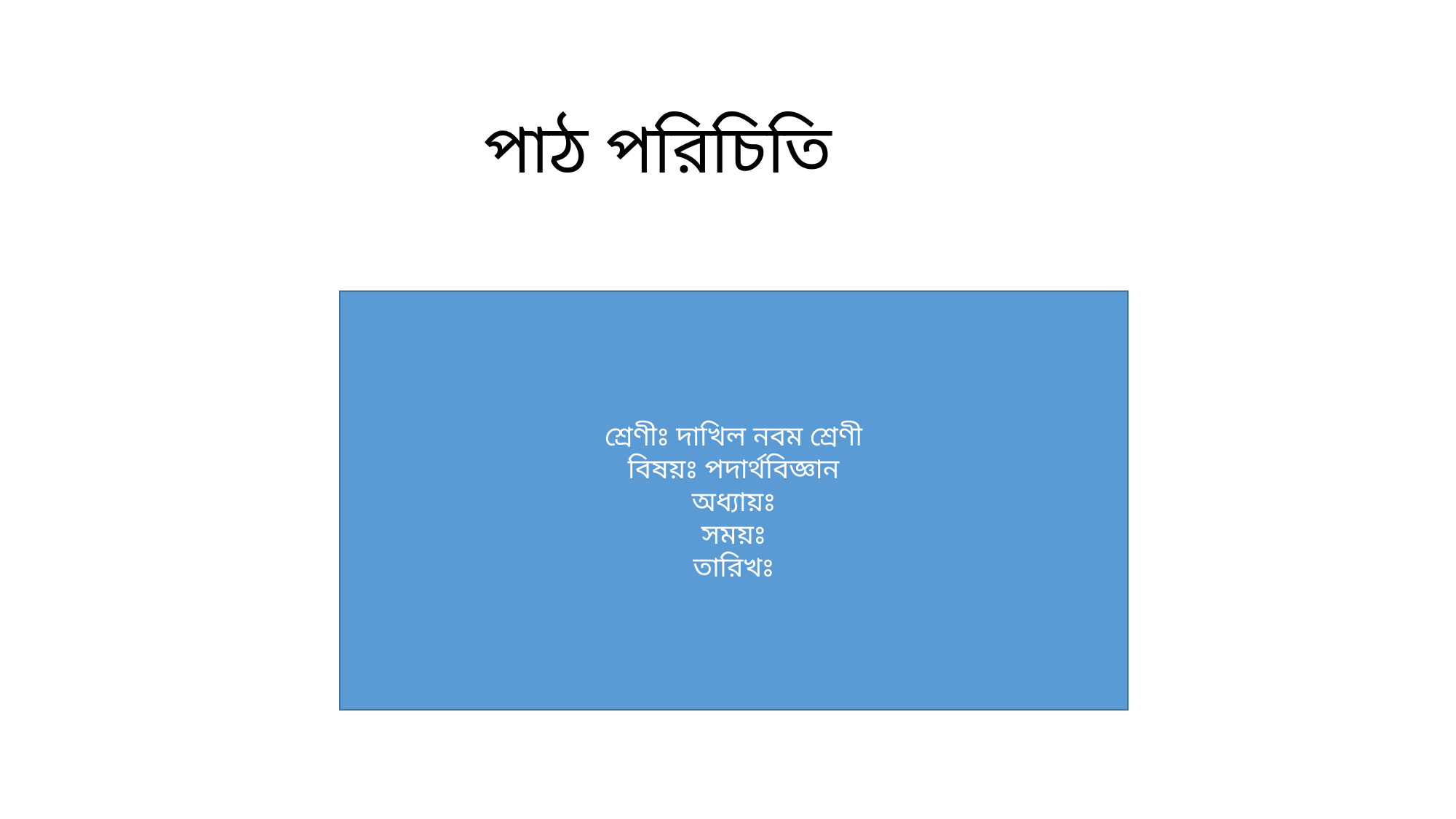

পাঠ পরিচিতি
শ্রেণীঃ দাখিল নবম শ্রেণী
বিষয়ঃ পদার্থবিজ্ঞান
অধ্যায়ঃ
সময়ঃ
তারিখঃ